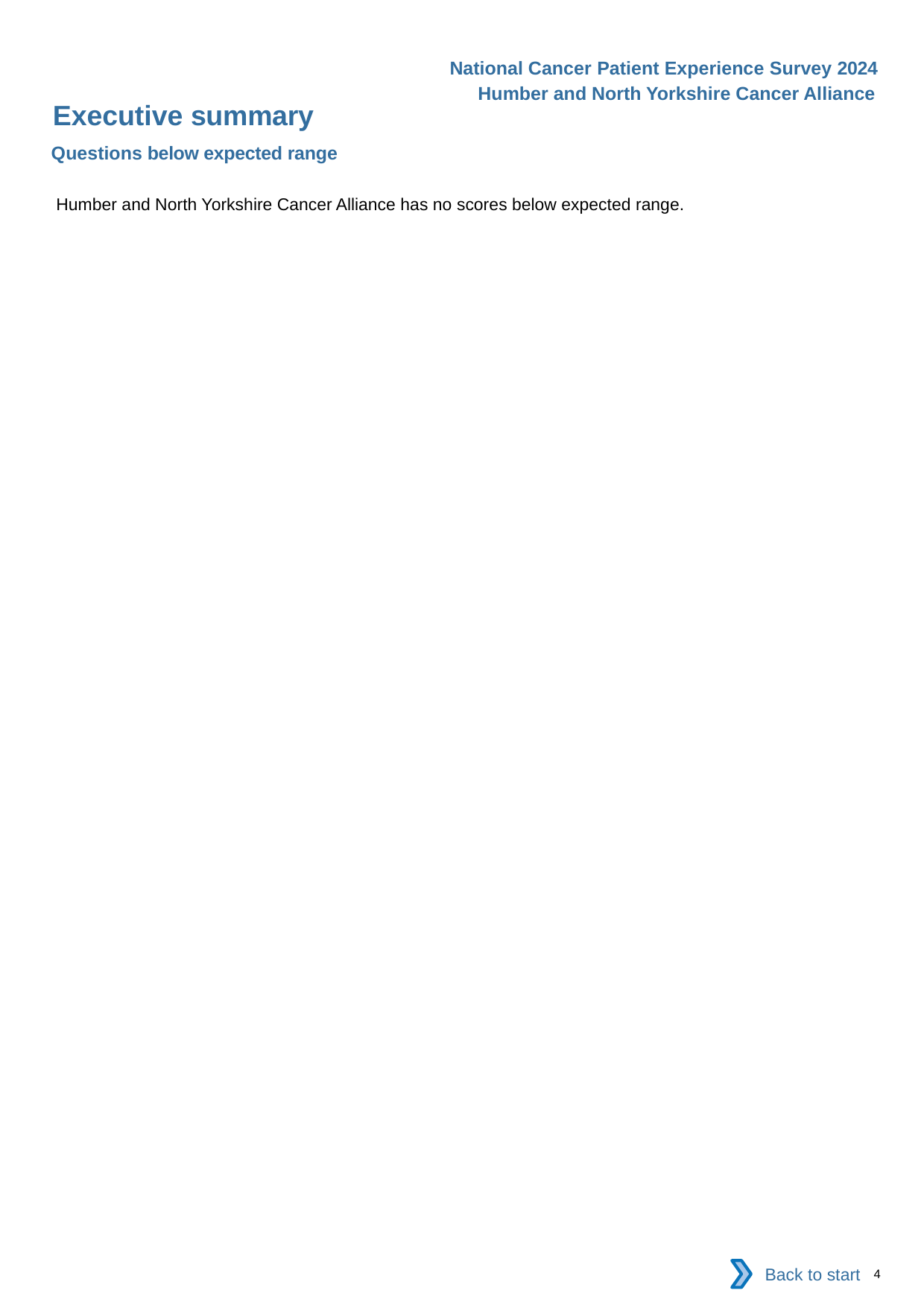

National Cancer Patient Experience Survey 2024
Humber and North Yorkshire Cancer Alliance
Executive summary
Questions below expected range
Humber and North Yorkshire Cancer Alliance has no scores below expected range.
Back to start

4